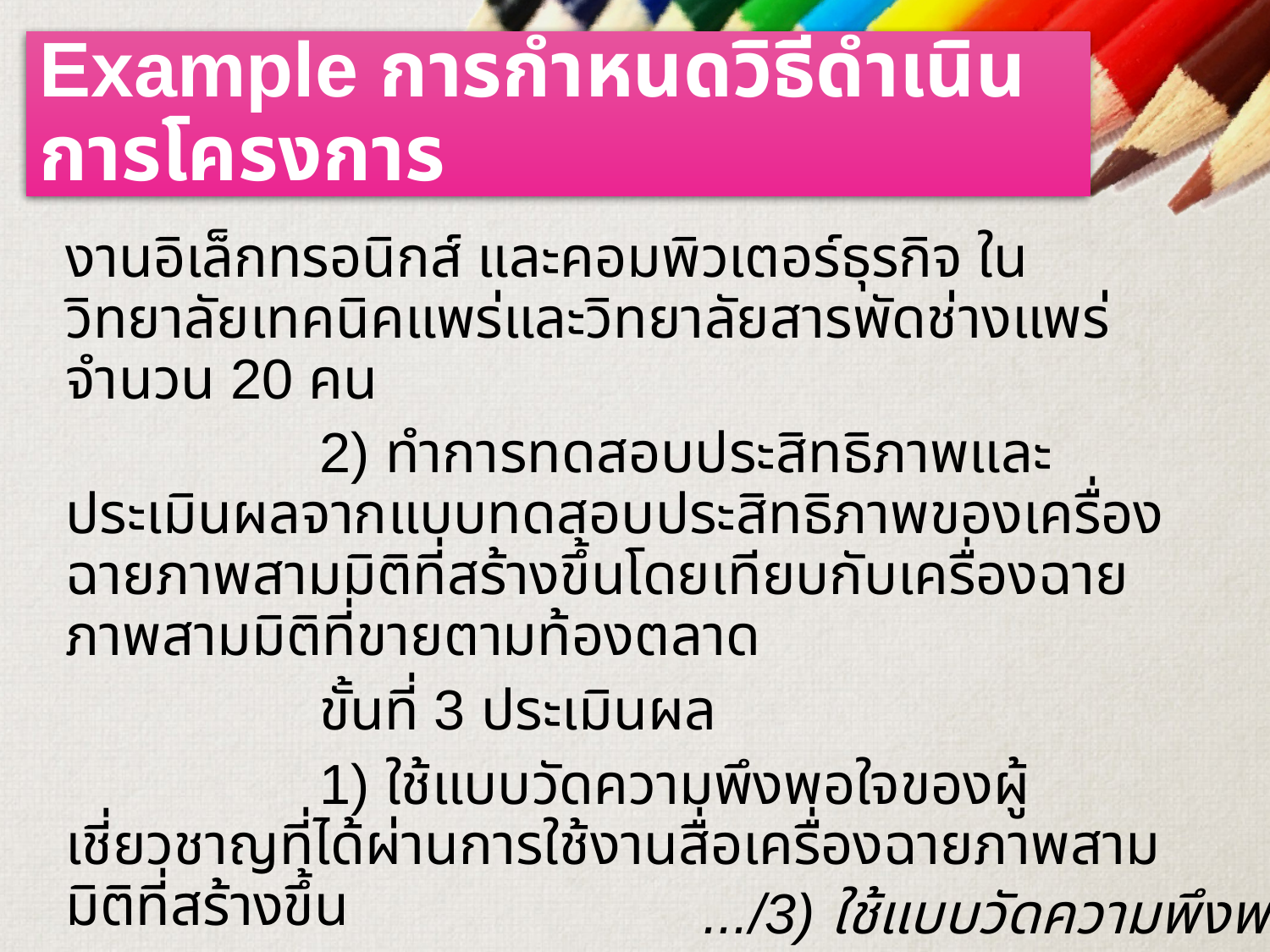

# Example การกำหนดวิธีดำเนินการโครงการ
งานอิเล็กทรอนิกส์ และคอมพิวเตอร์ธุรกิจ ในวิทยาลัยเทคนิคแพร่และวิทยาลัยสารพัดช่างแพร่ จำนวน 20 คน
		2) ทำการทดสอบประสิทธิภาพและประเมินผลจากแบบทดสอบประสิทธิภาพของเครื่องฉายภาพสามมิติที่สร้างขึ้นโดยเทียบกับเครื่องฉายภาพสามมิติที่ขายตามท้องตลาด
		ขั้นที่ 3 ประเมินผล
		1) ใช้แบบวัดความพึงพอใจของผู้เชี่ยวชาญที่ได้ผ่านการใช้งานสื่อเครื่องฉายภาพสามมิติที่สร้างขึ้น
		2) ใช้แบบวัดความพึงพอใจของครูผู้สอนที่ได้ผ่านการสอนด้วยเครื่องฉายภาพสามมิติที่สร้างขึ้น

.../3) ใช้แบบวัดความพึงพอใจ